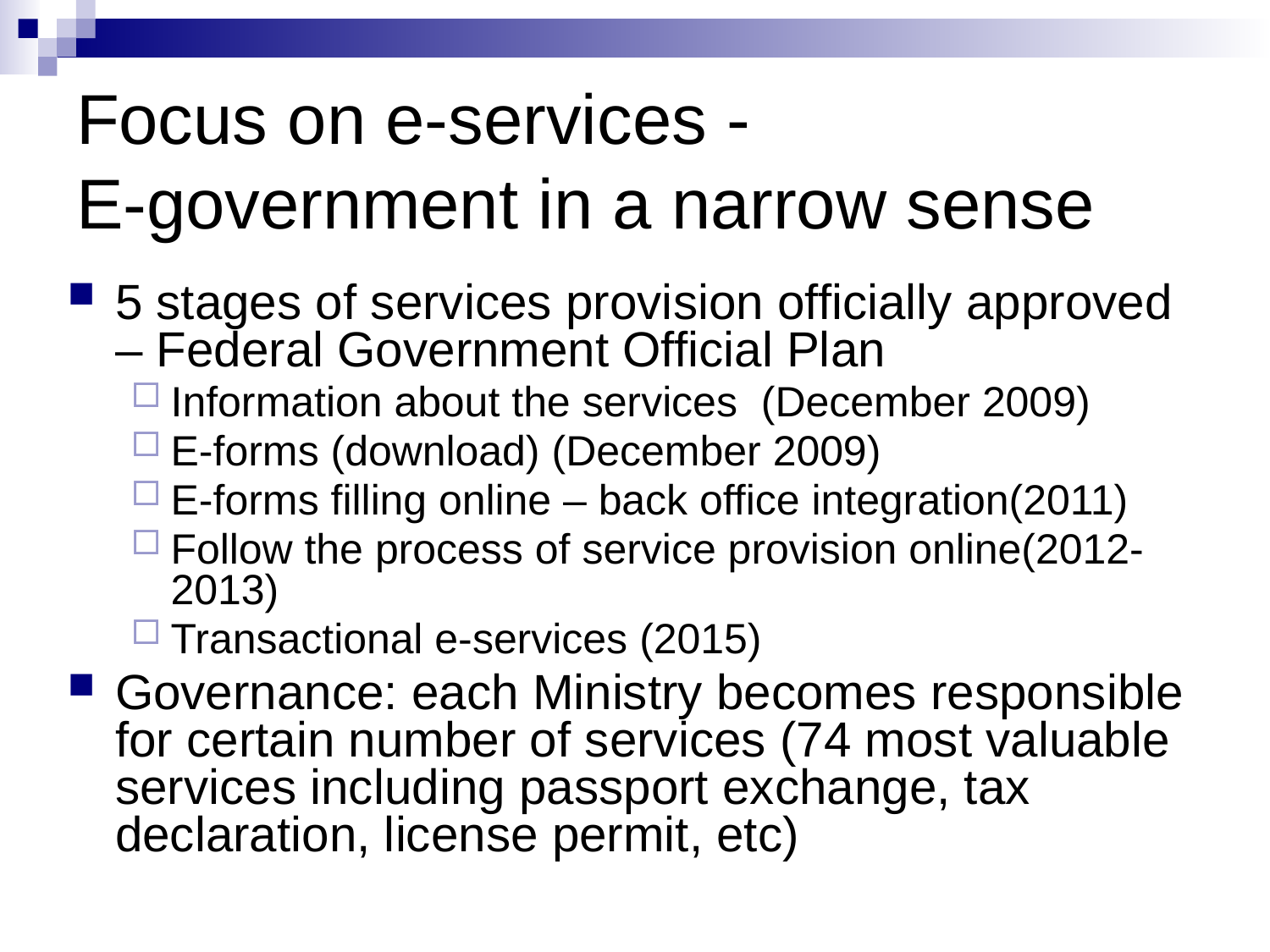

# Focus on e-services -                   E-government in a narrow sense
5 stages of services provision officially approved – Federal Government Official Plan
Information about the services  (December 2009)
E-forms (download) (December 2009)
E-forms filling online – back office integration(2011)
Follow the process of service provision online(2012-2013)
Transactional e-services (2015)
Governance: each Ministry becomes responsible for certain number of services (74 most valuable services including passport exchange, tax declaration, license permit, etc)